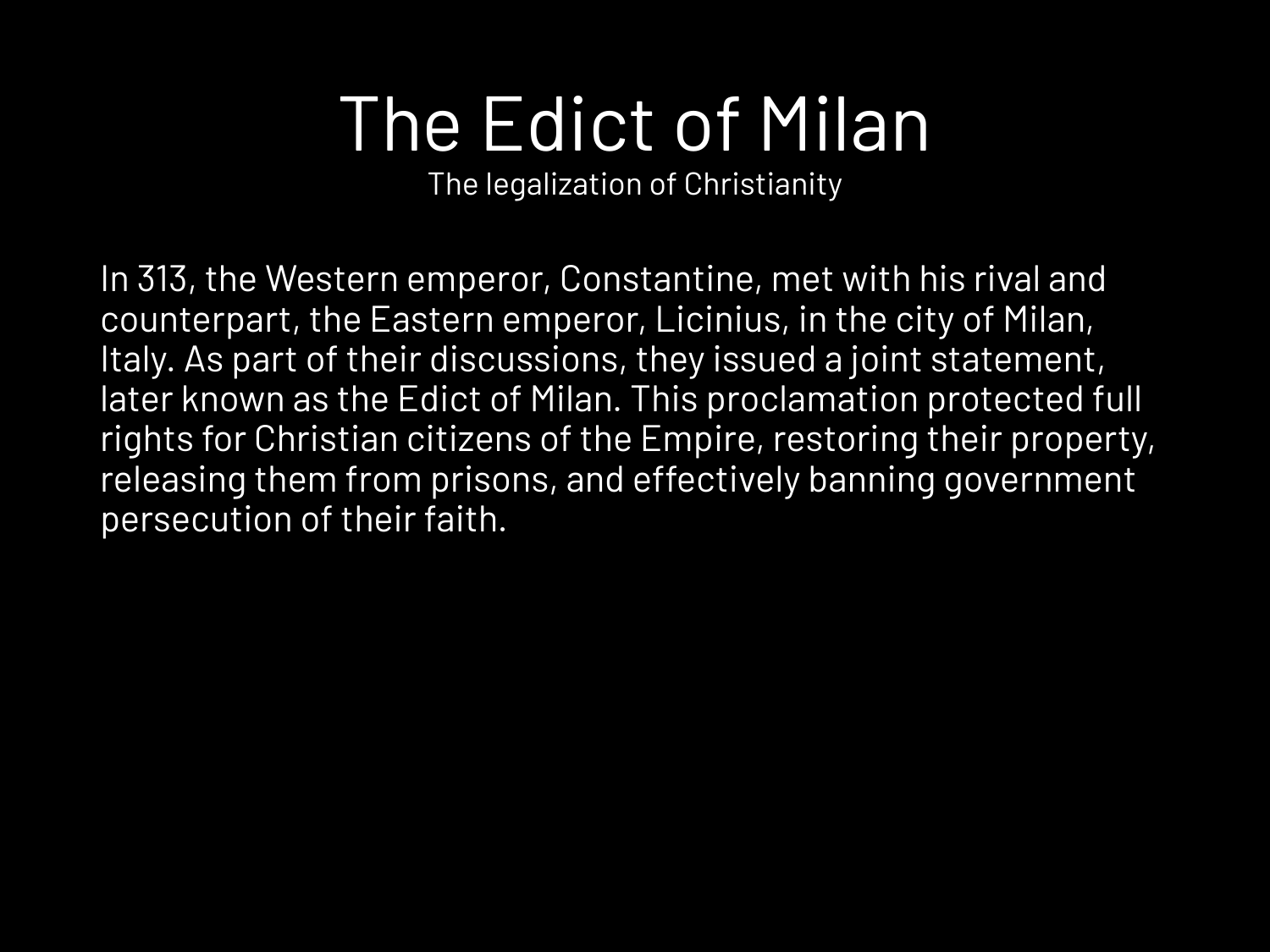

# The Edict of Milan The legalization of Christianity
In 313, the Western emperor, Constantine, met with his rival and counterpart, the Eastern emperor, Licinius, in the city of Milan, Italy. As part of their discussions, they issued a joint statement, later known as the Edict of Milan. This proclamation protected full rights for Christian citizens of the Empire, restoring their property, releasing them from prisons, and effectively banning government persecution of their faith.